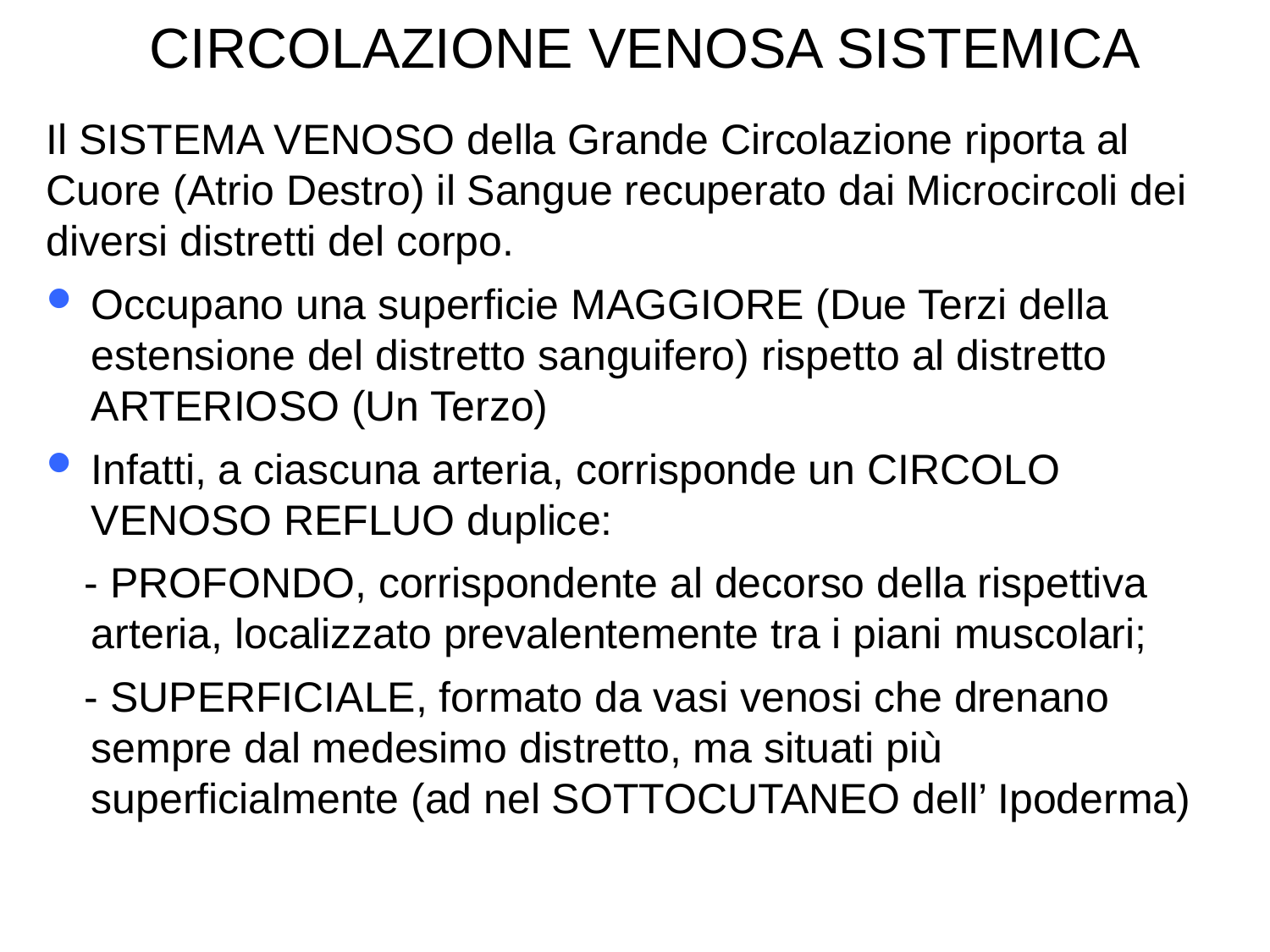

CIRCOLAZIONE VENOSA SISTEMICA
Il SISTEMA VENOSO della Grande Circolazione riporta al Cuore (Atrio Destro) il Sangue recuperato dai Microcircoli dei diversi distretti del corpo.
Occupano una superficie MAGGIORE (Due Terzi della estensione del distretto sanguifero) rispetto al distretto ARTERIOSO (Un Terzo)
Infatti, a ciascuna arteria, corrisponde un CIRCOLO VENOSO REFLUO duplice:
   - PROFONDO, corrispondente al decorso della rispettiva arteria, localizzato prevalentemente tra i piani muscolari;
   - SUPERFICIALE, formato da vasi venosi che drenano sempre dal medesimo distretto, ma situati più superficialmente (ad nel SOTTOCUTANEO dell’ Ipoderma)